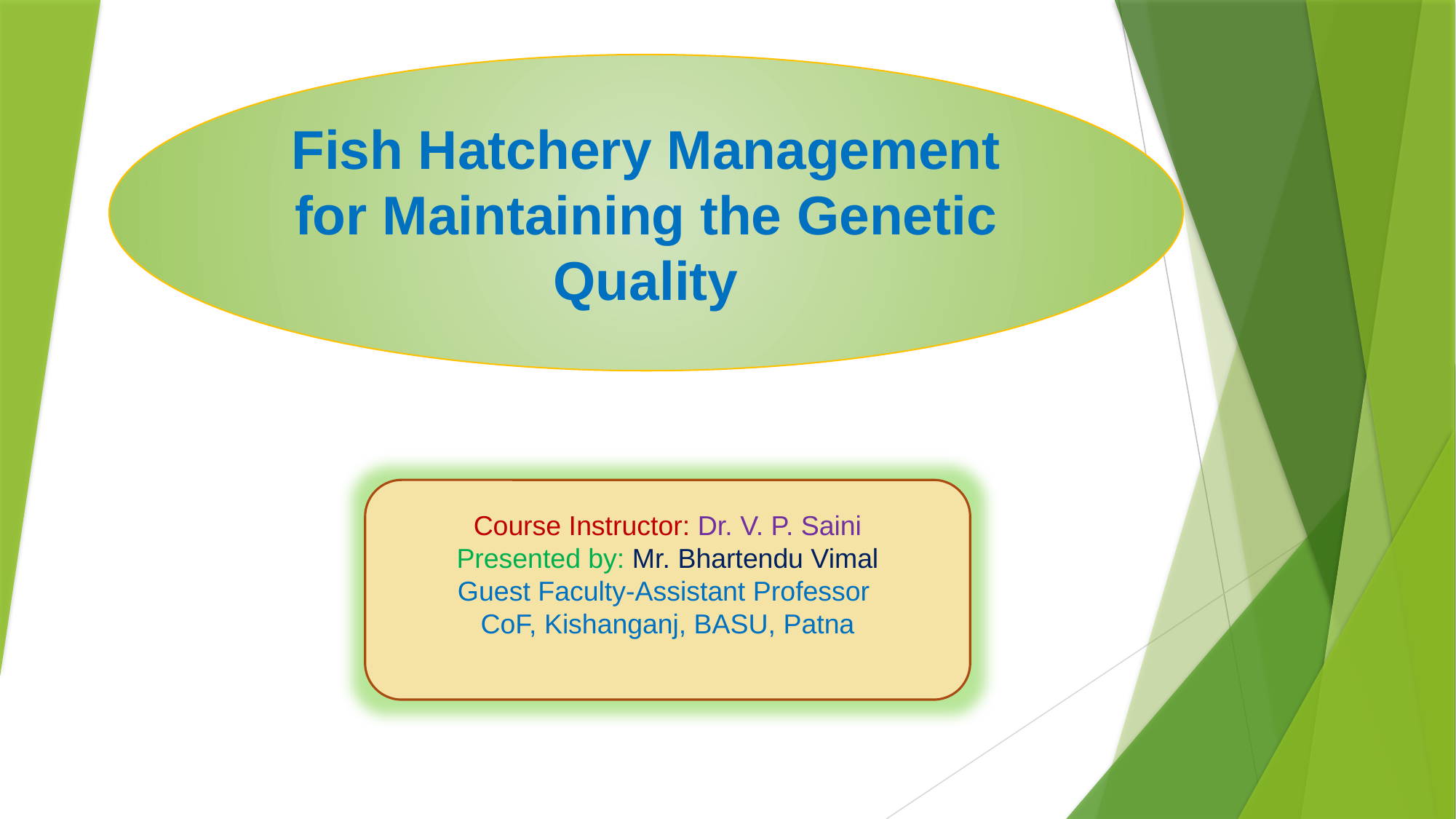

Fish Hatchery Management for Maintaining the Genetic Quality
Course Instructor: Dr. V. P. Saini
Presented by: Mr. Bhartendu Vimal
Guest Faculty-Assistant Professor
CoF, Kishanganj, BASU, Patna